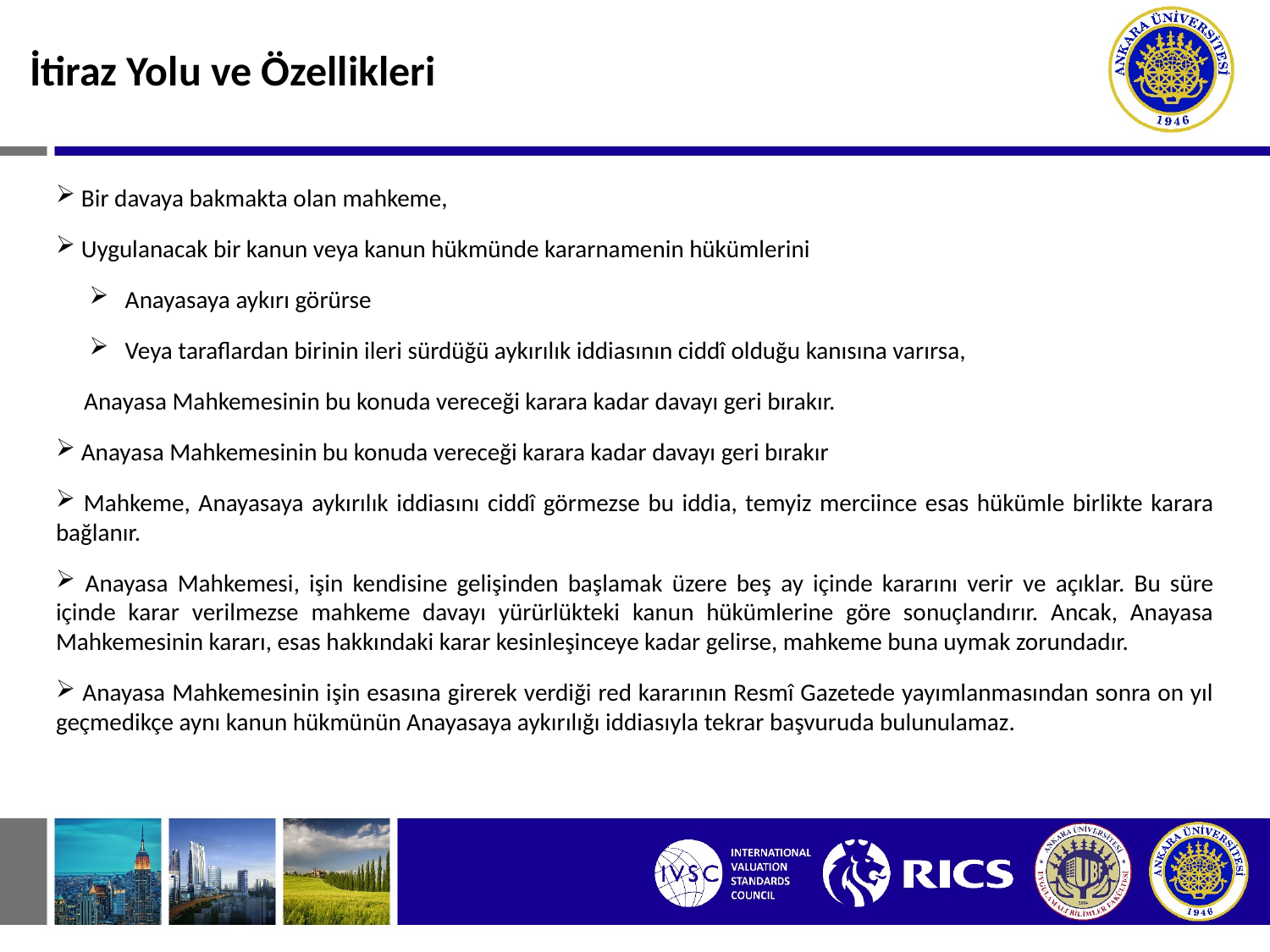

İtiraz Yolu ve Özellikleri

 Bir davaya bakmakta olan mahkeme,
 Uygulanacak bir kanun veya kanun hükmünde kararnamenin hükümlerini
 Anayasaya aykırı görürse
 Veya taraflardan birinin ileri sürdüğü aykırılık iddiasının ciddî olduğu kanısına varırsa,
Anayasa Mahkemesinin bu konuda vereceği karara kadar davayı geri bırakır.
 Anayasa Mahkemesinin bu konuda vereceği karara kadar davayı geri bırakır
 Mahkeme, Anayasaya aykırılık iddiasını ciddî görmezse bu iddia, temyiz merciince esas hükümle birlikte karara bağlanır.
 Anayasa Mahkemesi, işin kendisine gelişinden başlamak üzere beş ay içinde kararını verir ve açıklar. Bu süre içinde karar verilmezse mahkeme davayı yürürlükteki kanun hükümlerine göre sonuçlandırır. Ancak, Anayasa Mahkemesinin kararı, esas hakkındaki karar kesinleşinceye kadar gelirse, mahkeme buna uymak zorundadır.
 Anayasa Mahkemesinin işin esasına girerek verdiği red kararının Resmî Gazetede yayımlanmasından sonra on yıl geçmedikçe aynı kanun hükmünün Anayasaya aykırılığı iddiasıyla tekrar başvuruda bulunulamaz.